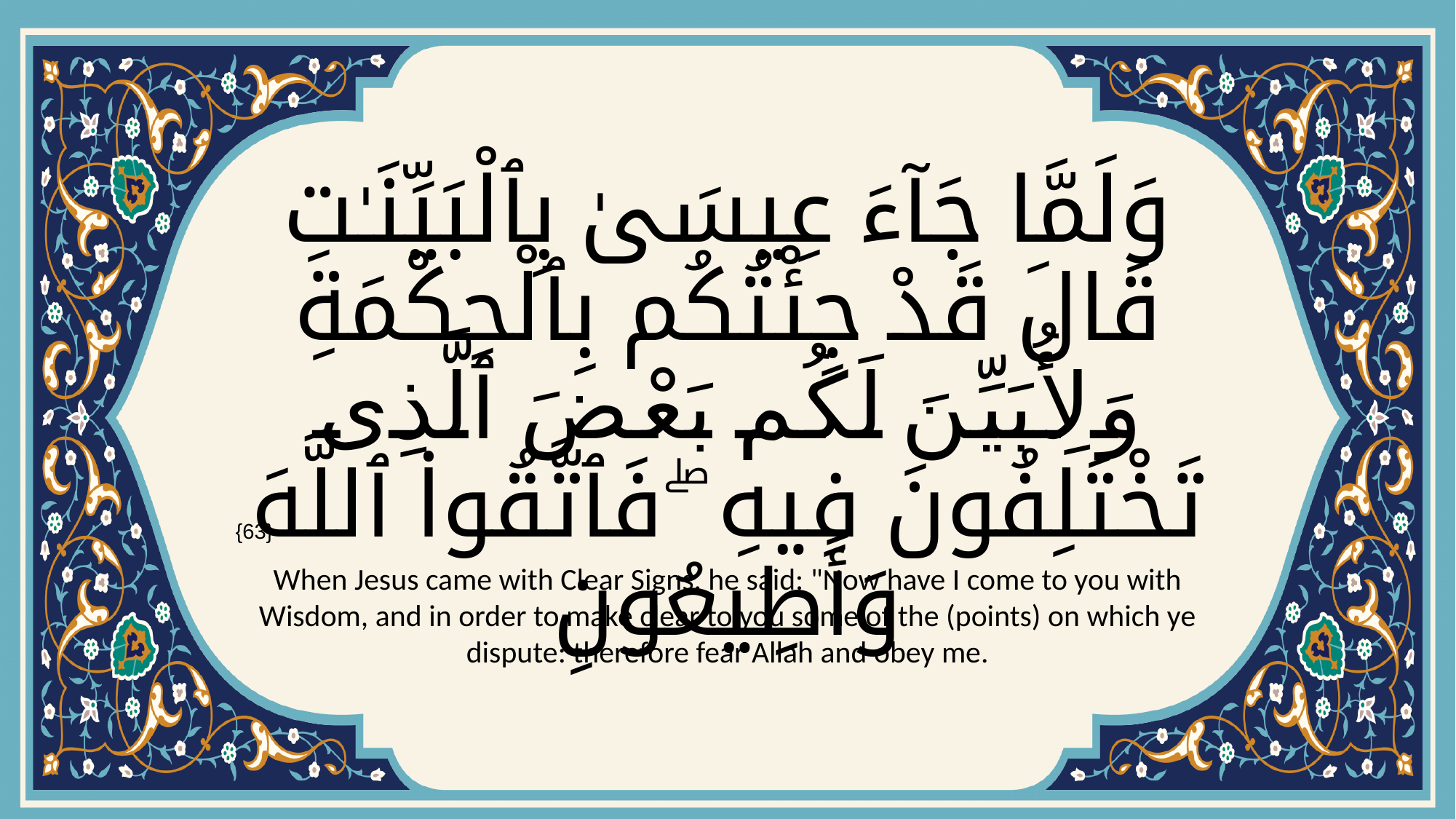

# وَلَمَّا جَآءَ عِيسَىٰ بِٱلْبَيِّنَـٰتِ قَالَ قَدْ جِئْتُكُم بِٱلْحِكْمَةِ وَلِأُبَيِّنَ لَكُم بَعْضَ ٱلَّذِى تَخْتَلِفُونَ فِيهِ ۖ فَٱتَّقُوا۟ ٱللَّهَ وَأَطِيعُونِ
{63}
When Jesus came with Clear Signs, he said: "Now have I come to you with Wisdom, and in order to make clear to you some of the (points) on which ye dispute: therefore fear Allah and obey me.